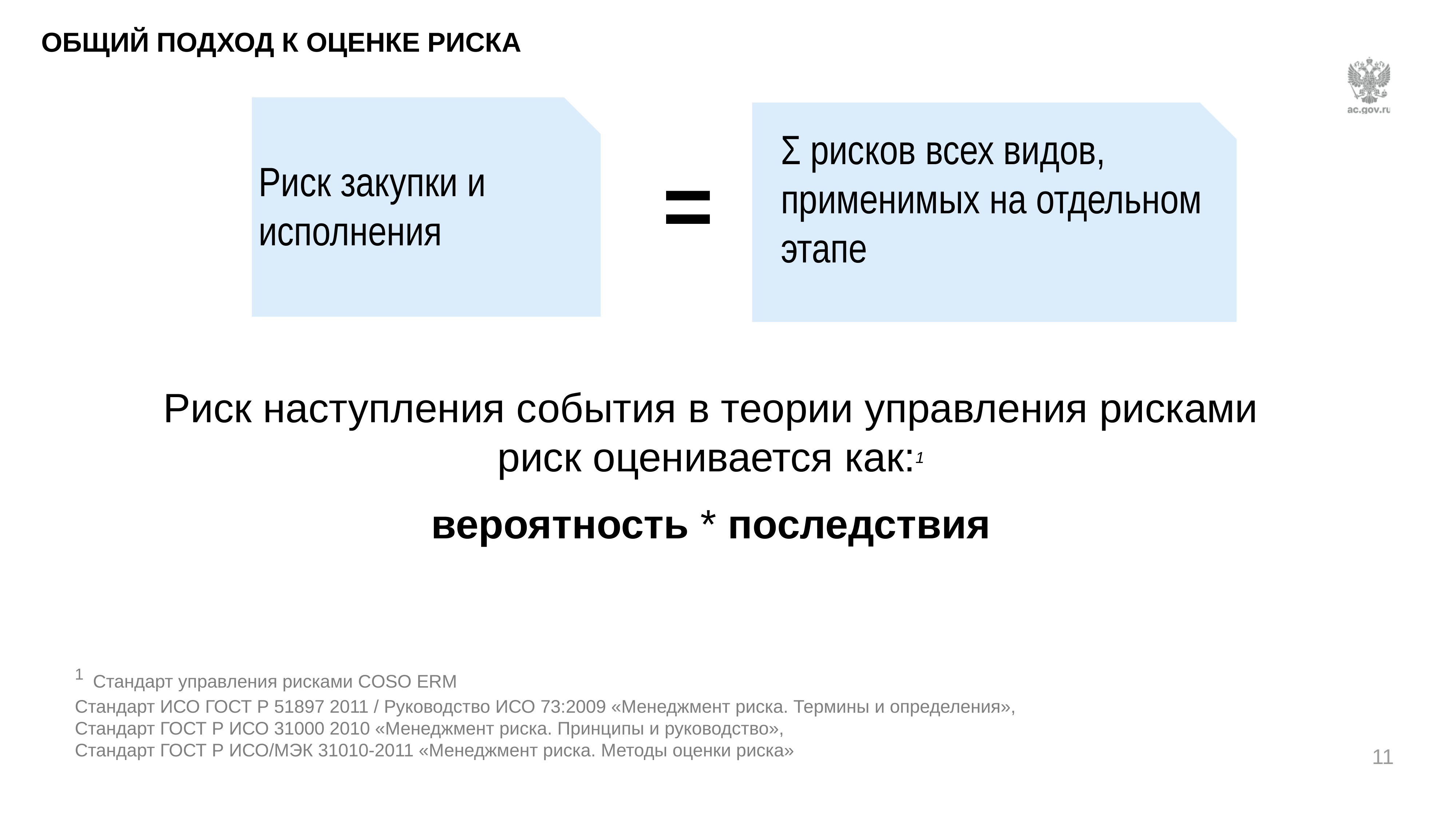

Общий подход к оценке риска

Σ рисков всех видов, применимых на отдельном этапе

=
Риск закупки и исполнения
Риск наступления события в теории управления рисками риск оценивается как:1
вероятность * последствия

1 Стандарт управления рисками COSO ERM
Стандарт ИСО ГОСТ Р 51897 2011 / Руководство ИСО 73:2009 «Менеджмент риска. Термины и определения»,
Стандарт ГОСТ Р ИСО 31000 2010 «Менеджмент риска. Принципы и руководство»,
Стандарт ГОСТ Р ИСО/МЭК 31010-2011 «Менеджмент риска. Методы оценки риска»